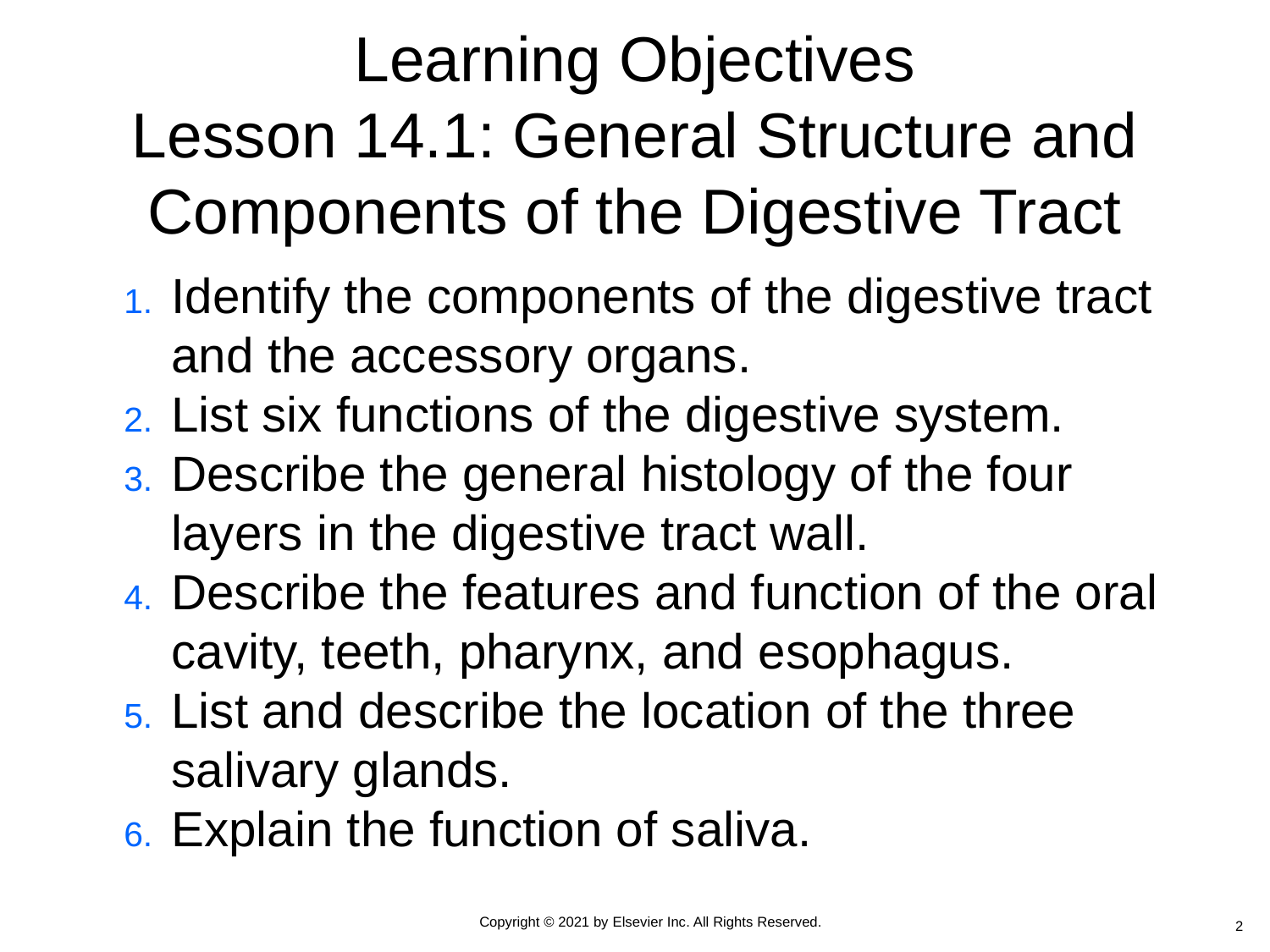

# Learning Objectives Lesson 14.1: General Structure and Components of the Digestive Tract
Identify the components of the digestive tract and the accessory organs.
List six functions of the digestive system.
Describe the general histology of the four layers in the digestive tract wall.
Describe the features and function of the oral cavity, teeth, pharynx, and esophagus.
List and describe the location of the three salivary glands.
Explain the function of saliva.

2